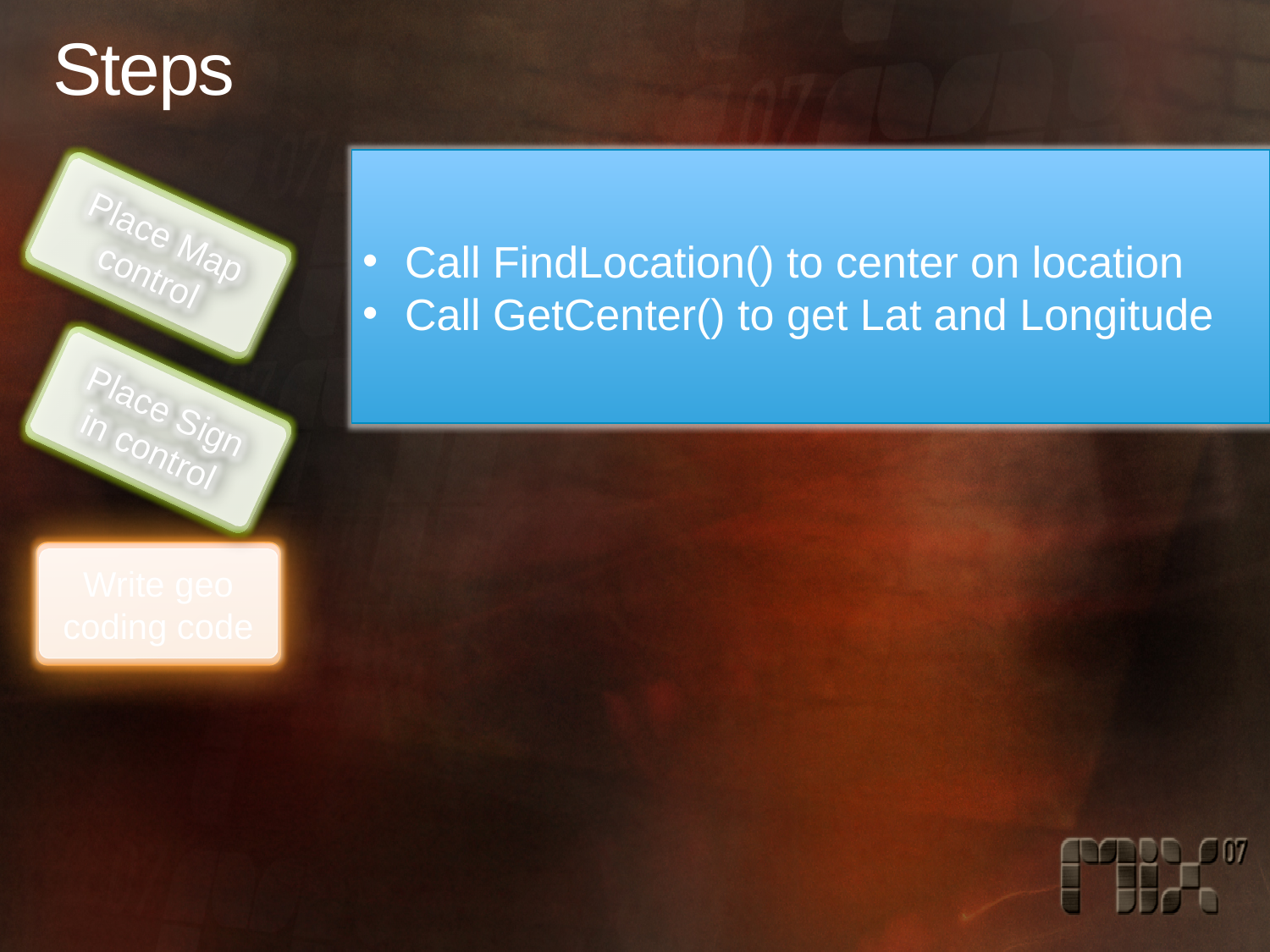

# Steps
 Call FindLocation() to center on location
 Call GetCenter() to get Lat and Longitude

Place Map control

Place Sign in control

Write geo coding code